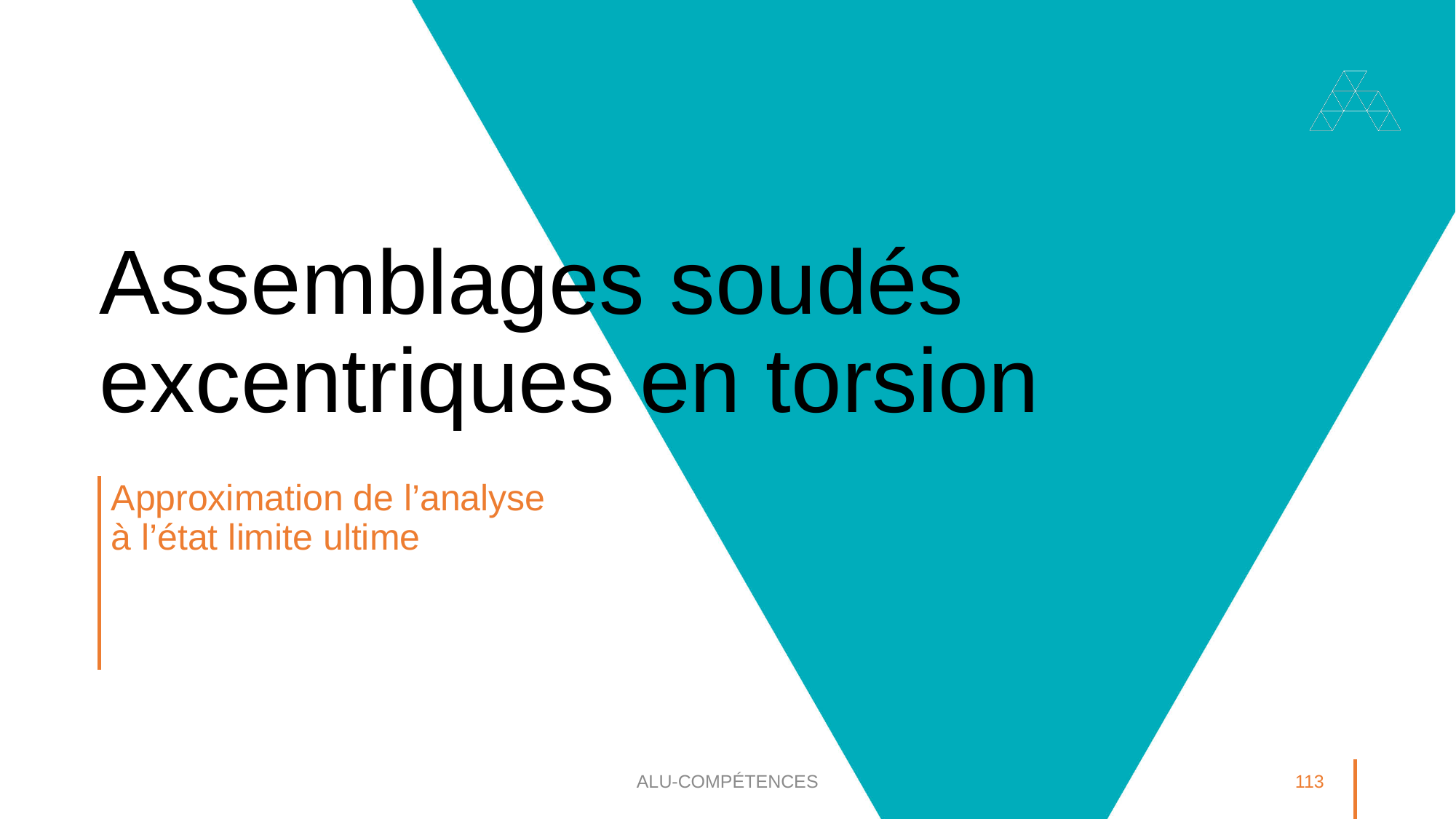

# Assemblages soudés excentriques en torsion
Approximation de l’analyse à l’état limite ultime
ALU-COMPÉTENCES
113